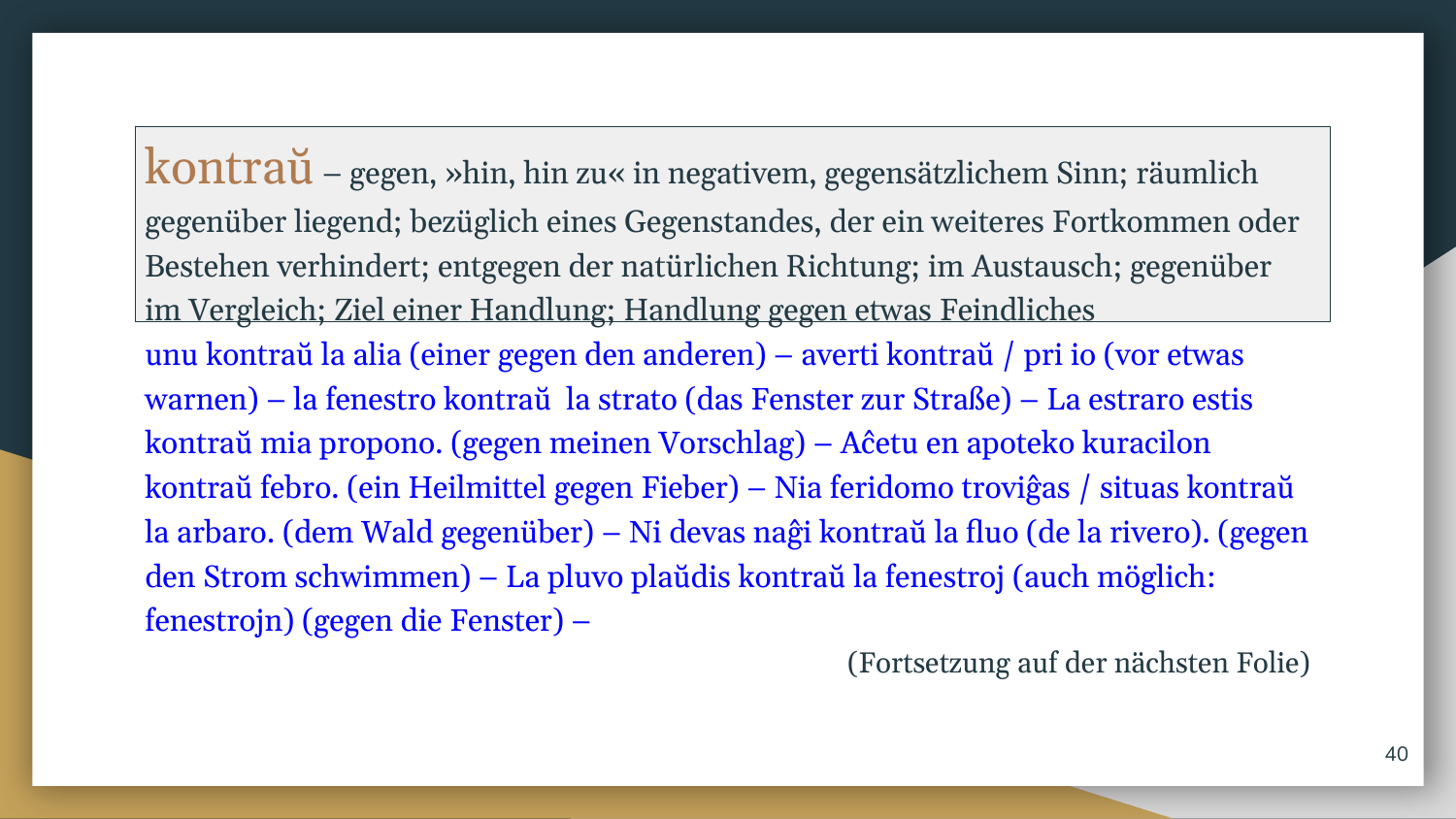

kontraŭ – gegen, »hin, hin zu« in negativem, gegensätzlichem Sinn; räumlich gegenüber liegend; bezüglich eines Gegenstandes, der ein weiteres Fortkommen oder Bestehen verhindert; entgegen der natürlichen Richtung; im Austausch; gegenüber im Vergleich; Ziel einer Handlung; Handlung gegen etwas Feindliches
unu kontraŭ la alia (einer gegen den anderen) – averti kontraŭ / pri io (vor etwas warnen) – la fenestro kontraŭ  la strato (das Fenster zur Straße) – La estraro estis kontraŭ mia propono. (gegen meinen Vorschlag) – Aĉetu en apoteko kuracilon kontraŭ febro. (ein Heilmittel gegen Fieber) – Nia feridomo troviĝas / situas kontraŭ la arbaro. (dem Wald gegenüber) – Ni devas naĝi kontraŭ la fluo (de la rivero). (gegen den Strom schwimmen) – La pluvo plaŭdis kontraŭ la fenestroj (auch möglich: fenestrojn) (gegen die Fenster) –
(Fortsetzung auf der nächsten Folie)

40